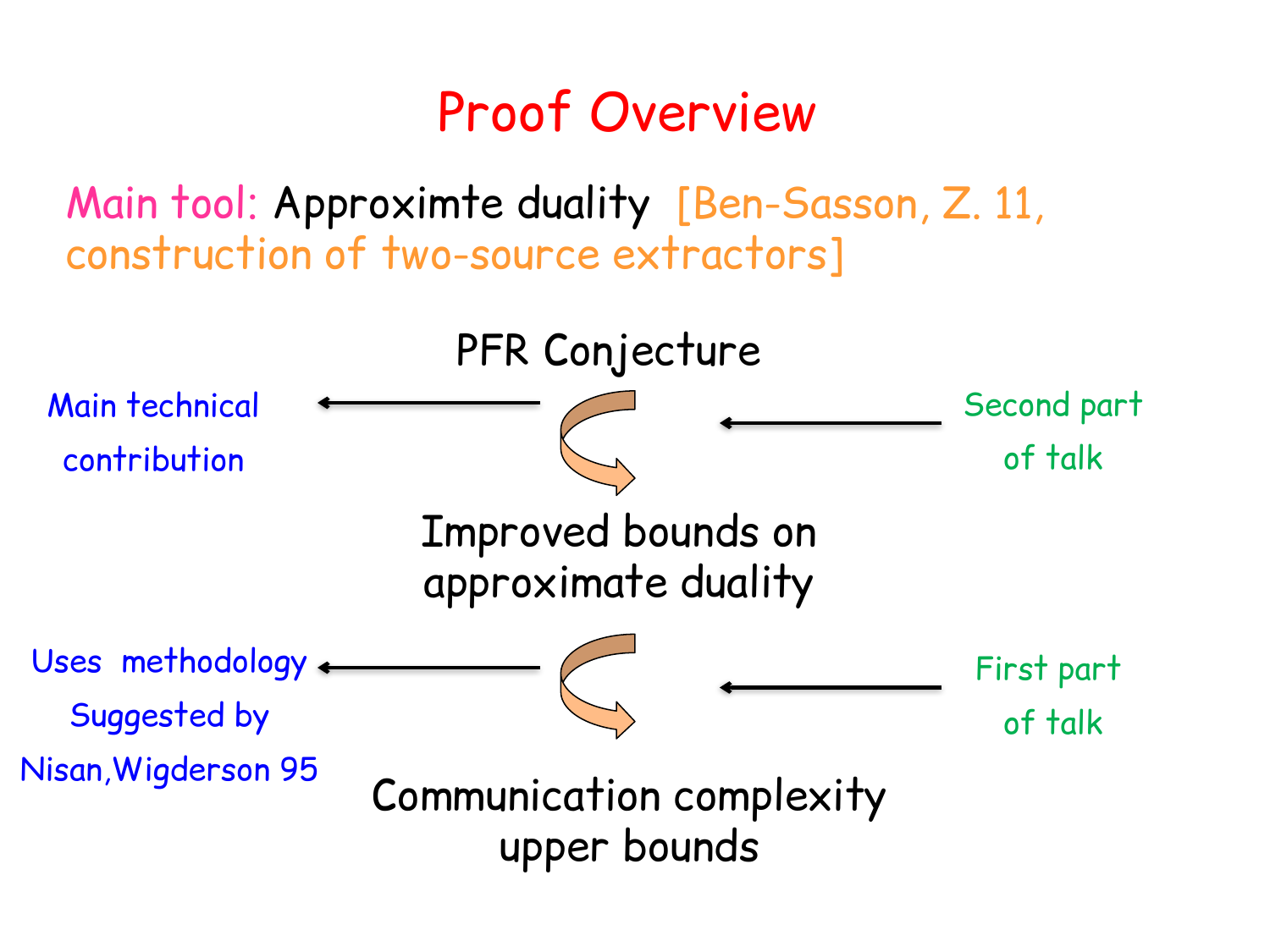

# Proof Overview
Main tool: Approximte duality  [Ben-Sasson, Z. 11, construction of two-source extractors]
PFR Conjecture

Improved bounds on approximate duality

Communication complexity upper bounds
Second part
of talk
First part
of talk
Main technical
contribution
Uses  methodology
Suggested by
Nisan,Wigderson 95